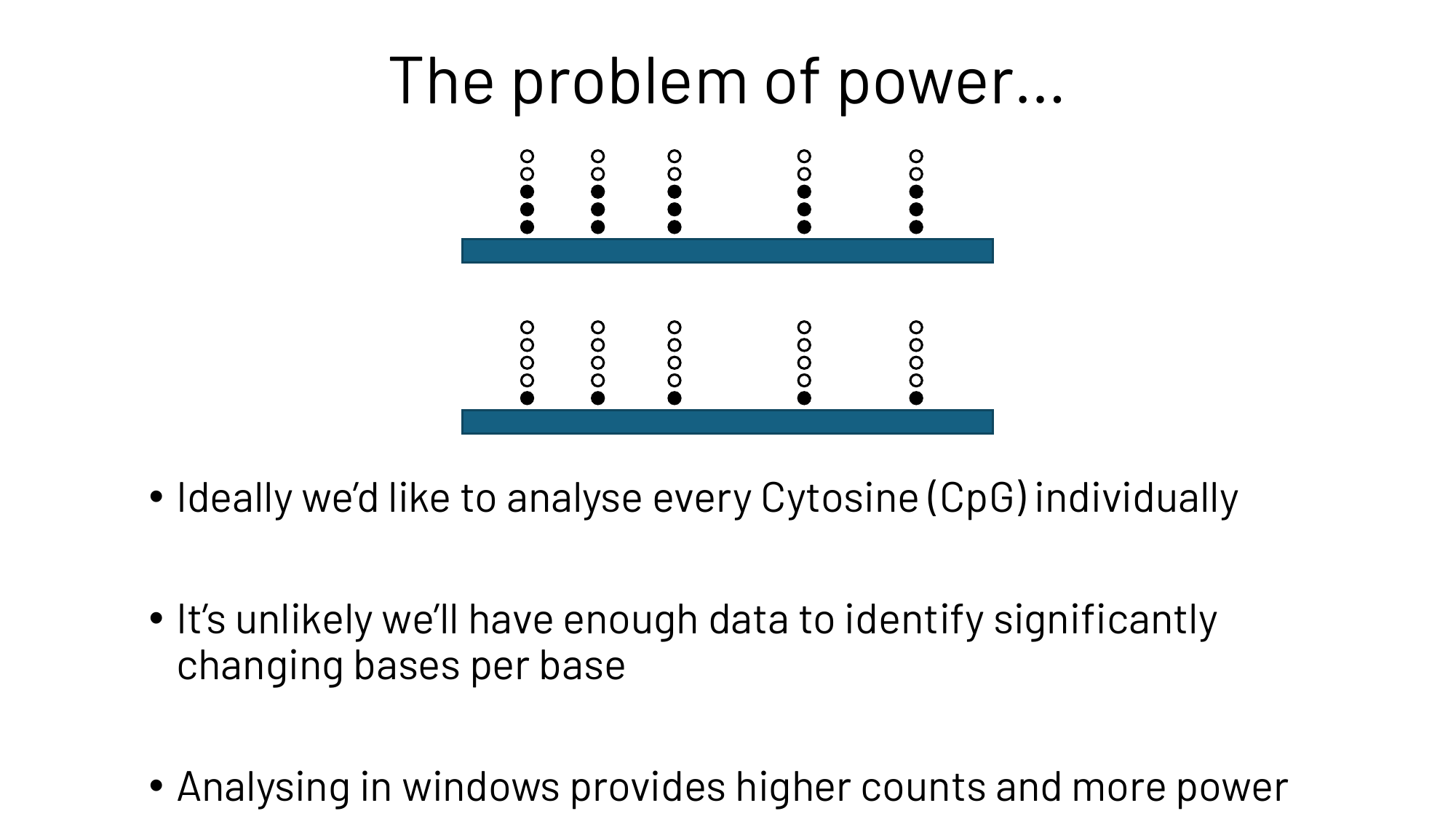

# The problem of power…

Ideally we’d like to analyse every Cytosine (CpG) individually

It’s unlikely we’ll have enough data to identify significantly changing bases per base

Analysing in windows provides higher counts and more power